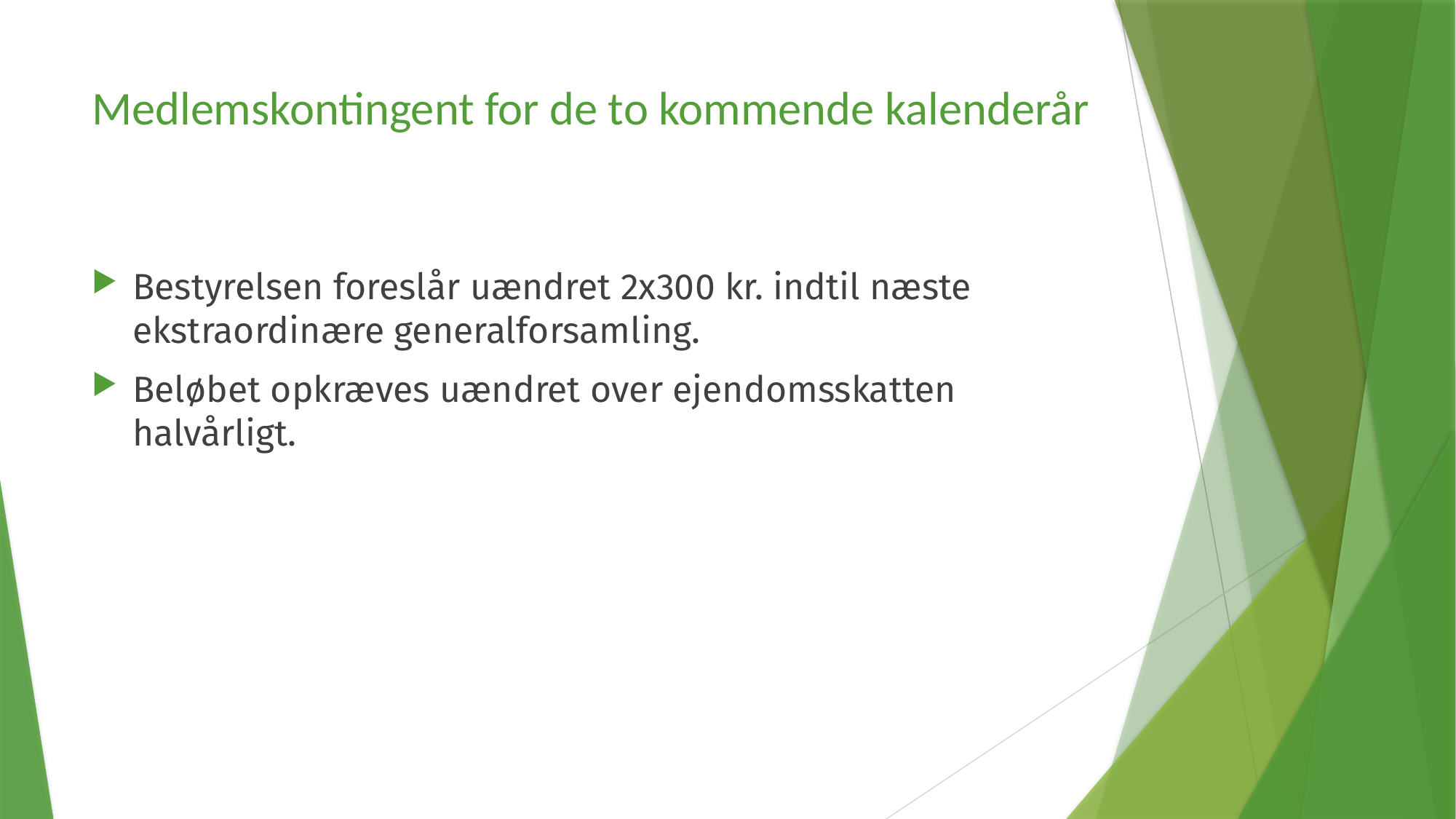

# Medlemskontingent for de to kommende kalenderår
Bestyrelsen foreslår uændret 2x300 kr. indtil næste ekstraordinære generalforsamling.
Beløbet opkræves uændret over ejendomsskatten halvårligt.